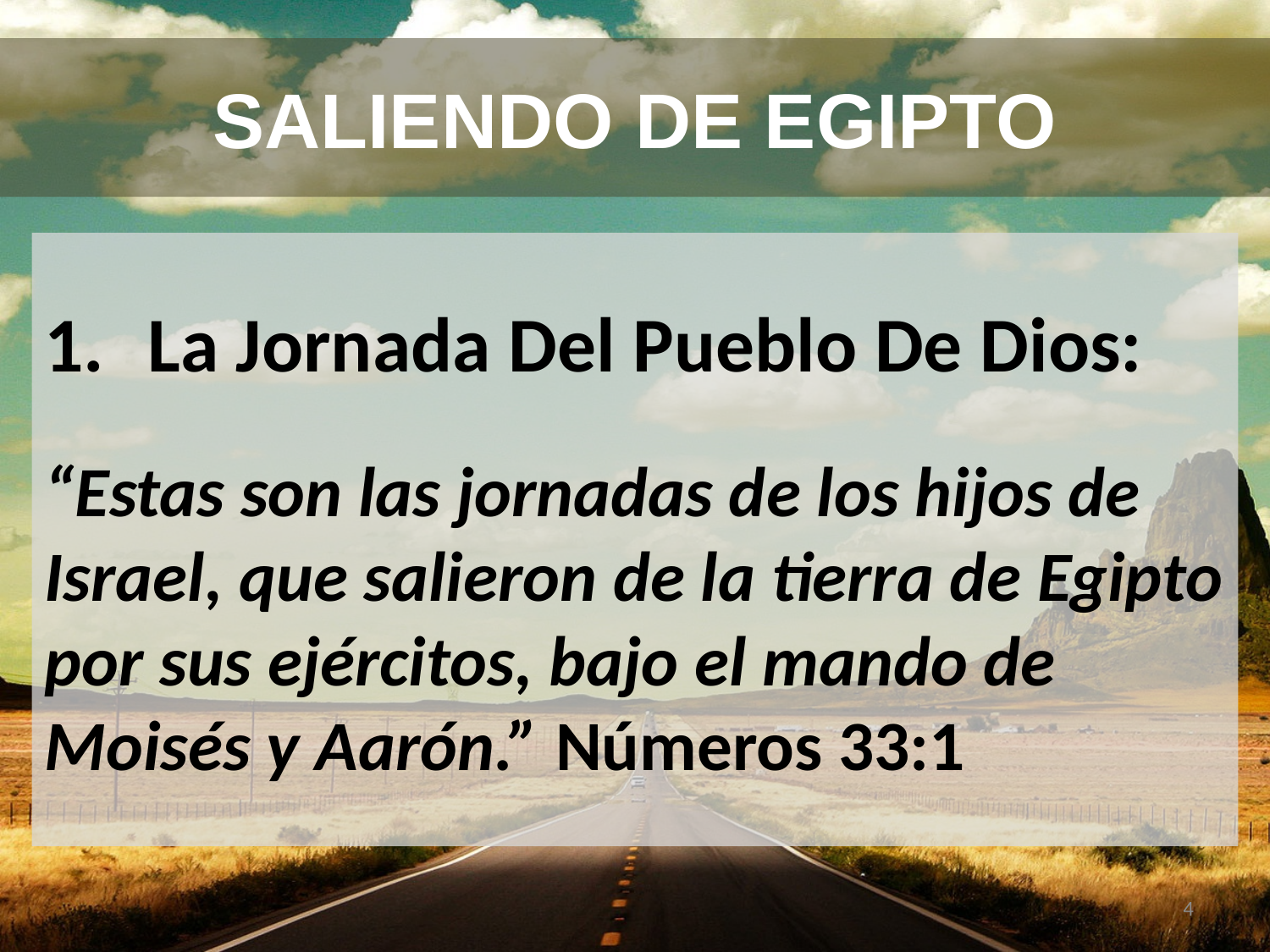

# SALIENDO DE EGIPTO
La Jornada Del Pueblo De Dios:

“Estas son las jornadas de los hijos de Israel, que salieron de la tierra de Egipto por sus ejércitos, bajo el mando de Moisés y Aarón.” Números 33:1
4